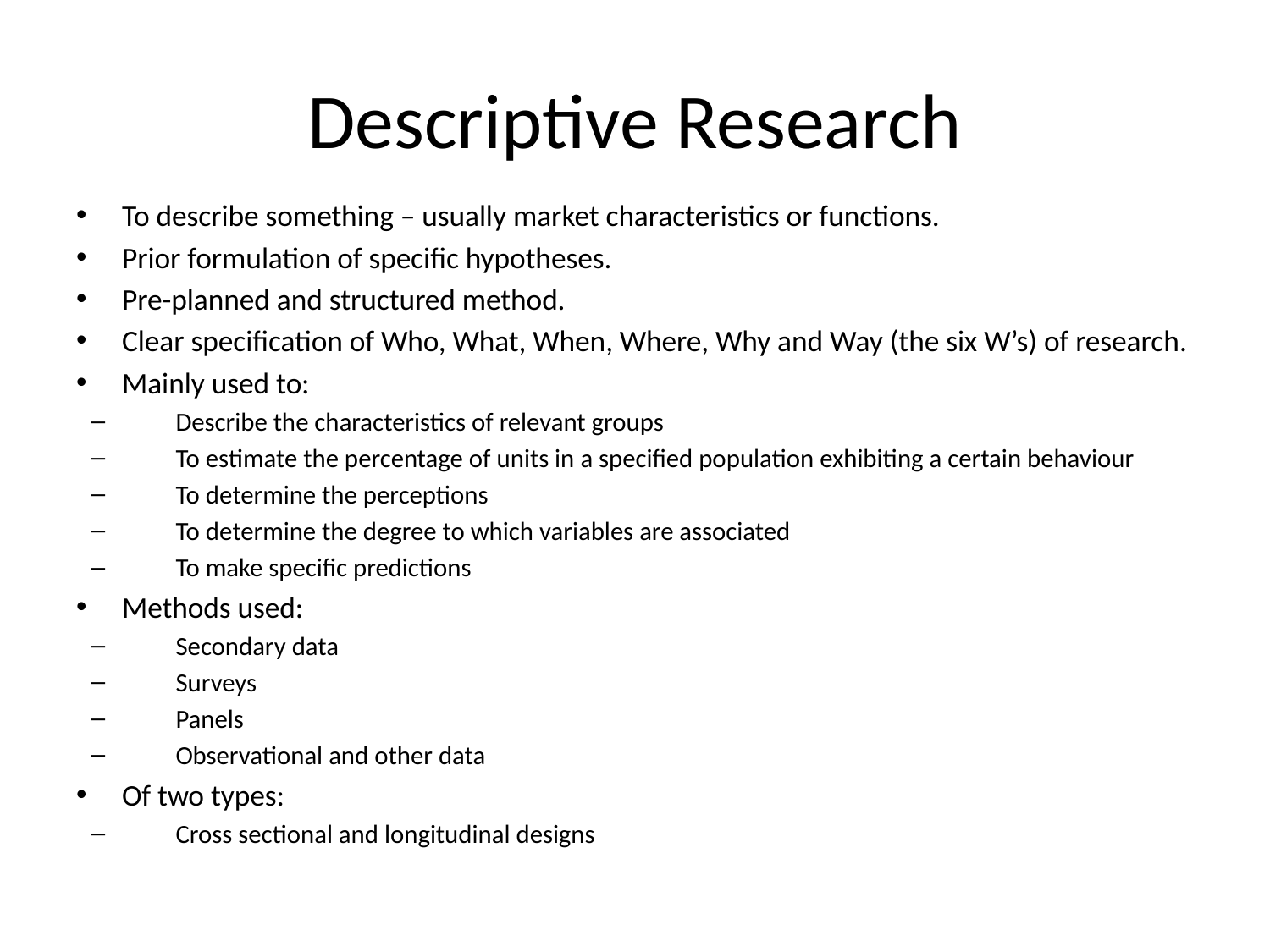

# Descriptive Research
To describe something – usually market characteristics or functions.
Prior formulation of specific hypotheses.
Pre-planned and structured method.
Clear specification of Who, What, When, Where, Why and Way (the six W’s) of research.
Mainly used to:
Describe the characteristics of relevant groups
To estimate the percentage of units in a specified population exhibiting a certain behaviour
To determine the perceptions
To determine the degree to which variables are associated
To make specific predictions
Methods used:
Secondary data
Surveys
Panels
Observational and other data
Of two types:
Cross sectional and longitudinal designs